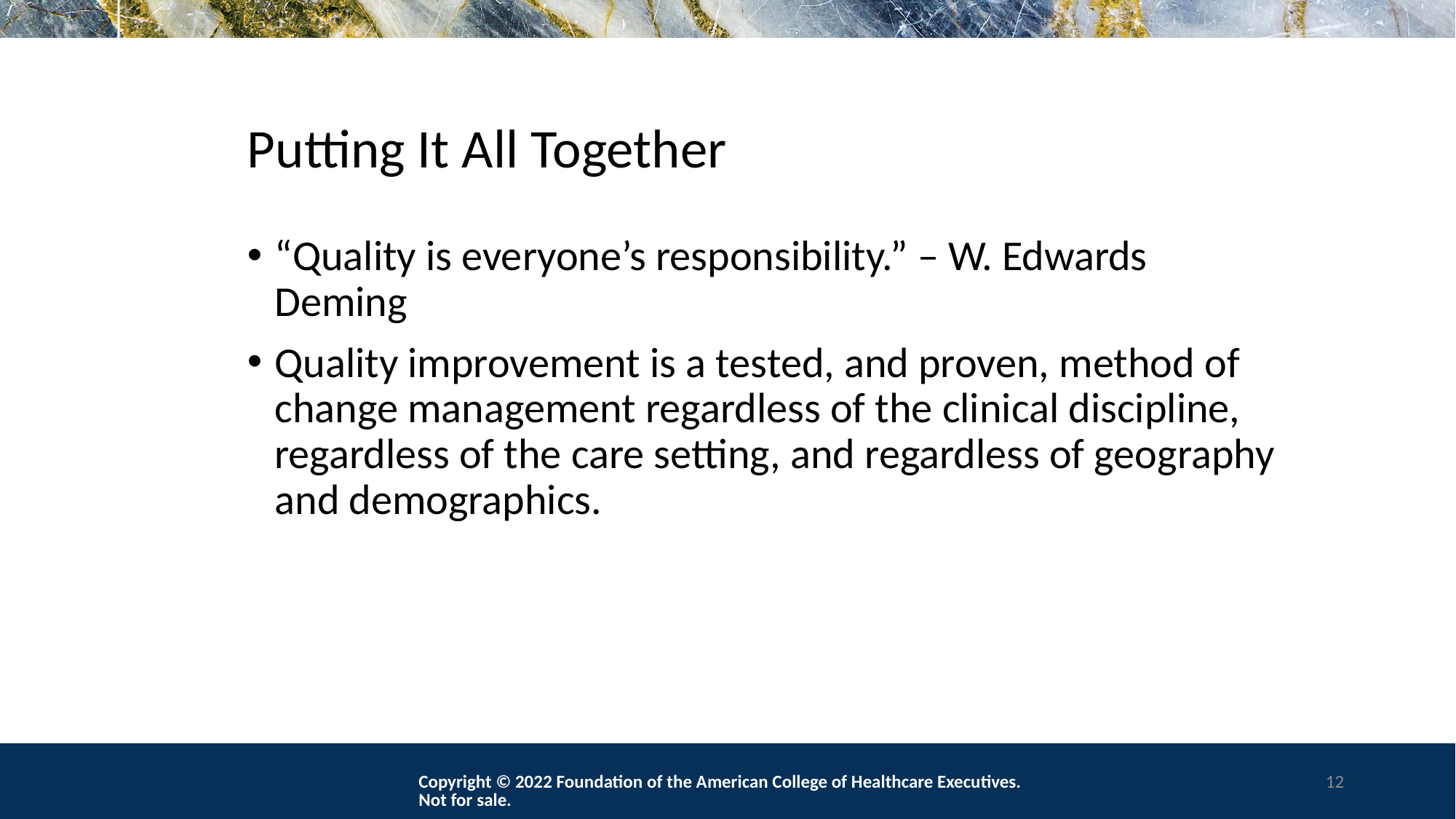

# Putting It All Together
“Quality is everyone’s responsibility.” – W. Edwards Deming
Quality improvement is a tested, and proven, method of change management regardless of the clinical discipline, regardless of the care setting, and regardless of geography and demographics.
Copyright © 2022 Foundation of the American College of Healthcare Executives. Not for sale.
12